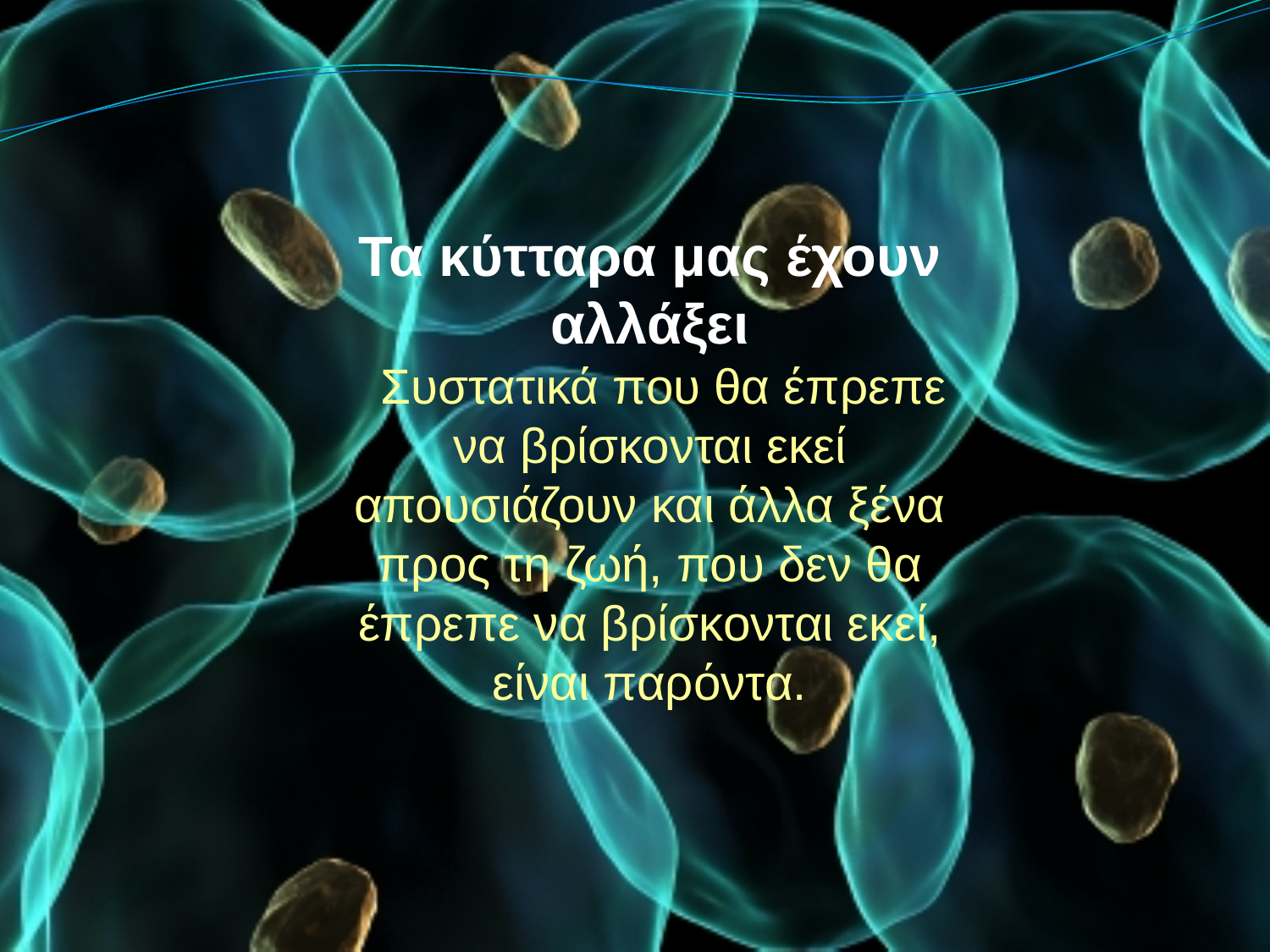

Τα κύτταρα μας έχουν αλλάξει
  Συστατικά που θα έπρεπε να βρίσκονται εκεί απουσιάζουν και άλλα ξένα προς τη ζωή, που δεν θα έπρεπε να βρίσκονται εκεί, είναι παρόντα.